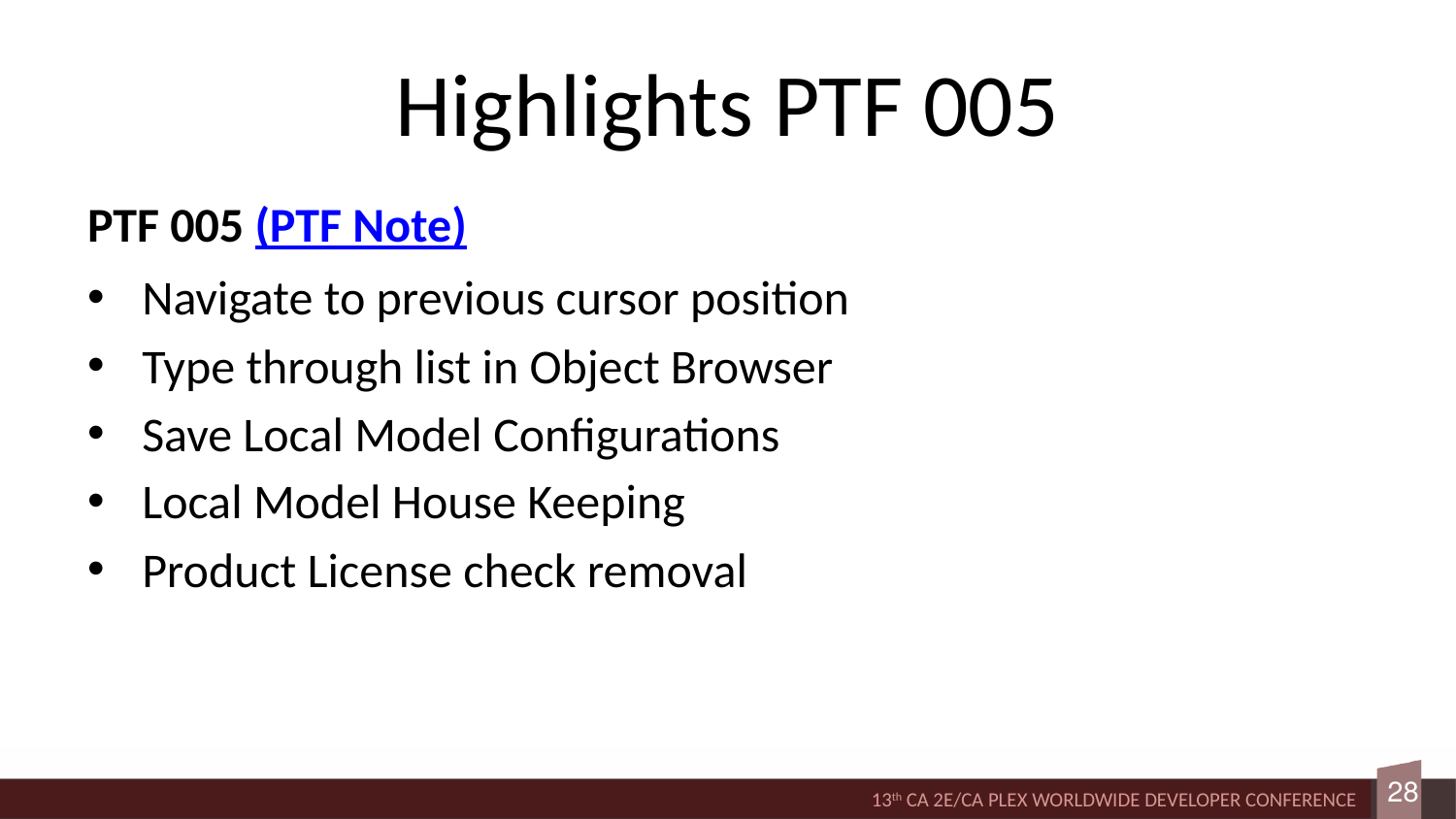

# Highlights PTF 005
PTF 005 (PTF Note)
Navigate to previous cursor position
Type through list in Object Browser
Save Local Model Configurations
Local Model House Keeping
Product License check removal